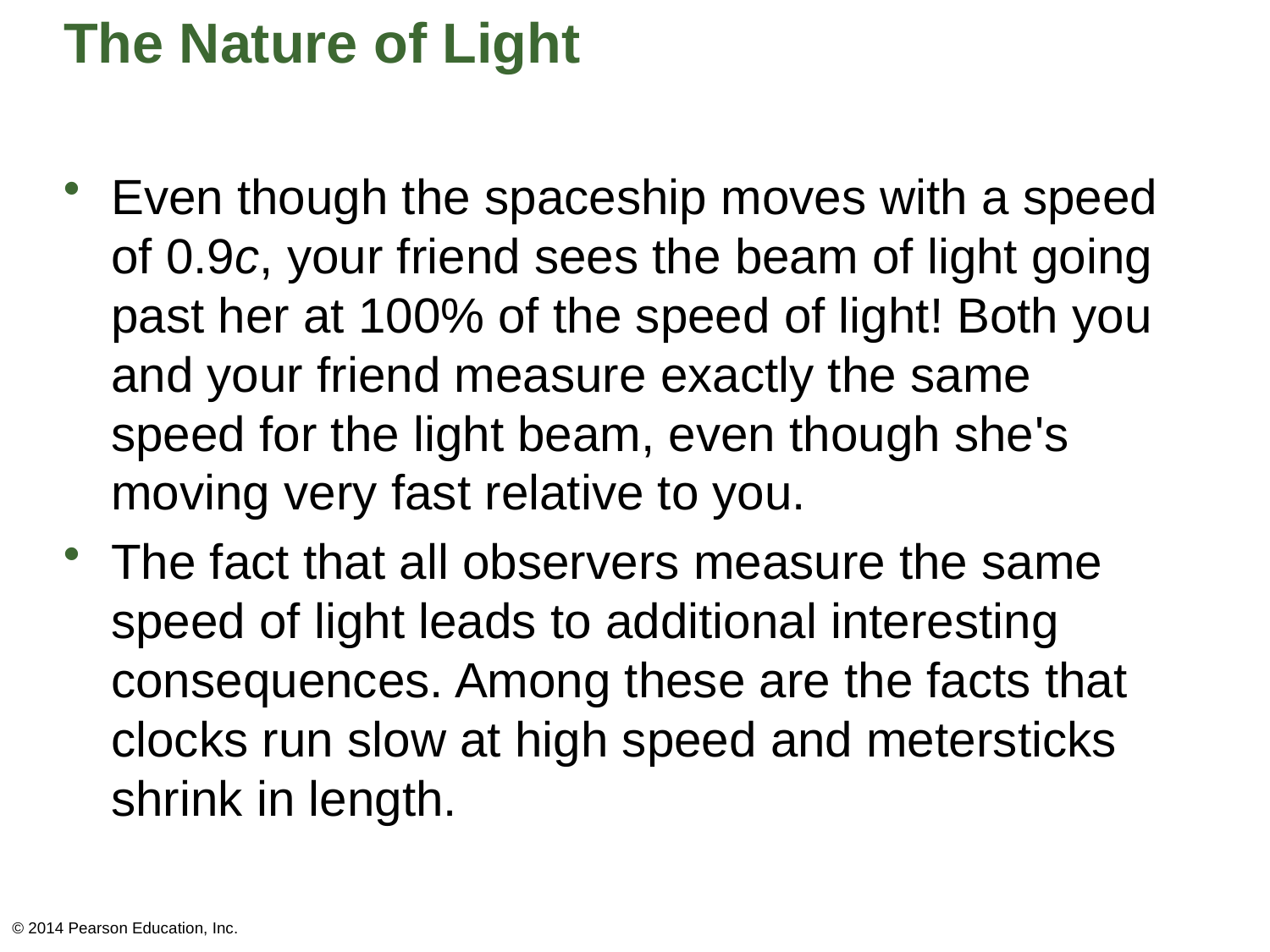

# The Nature of Light
Even though the spaceship moves with a speed of 0.9c, your friend sees the beam of light going past her at 100% of the speed of light! Both you and your friend measure exactly the same speed for the light beam, even though she's moving very fast relative to you.
The fact that all observers measure the same speed of light leads to additional interesting consequences. Among these are the facts that clocks run slow at high speed and metersticks shrink in length.

© 2014 Pearson Education, Inc.